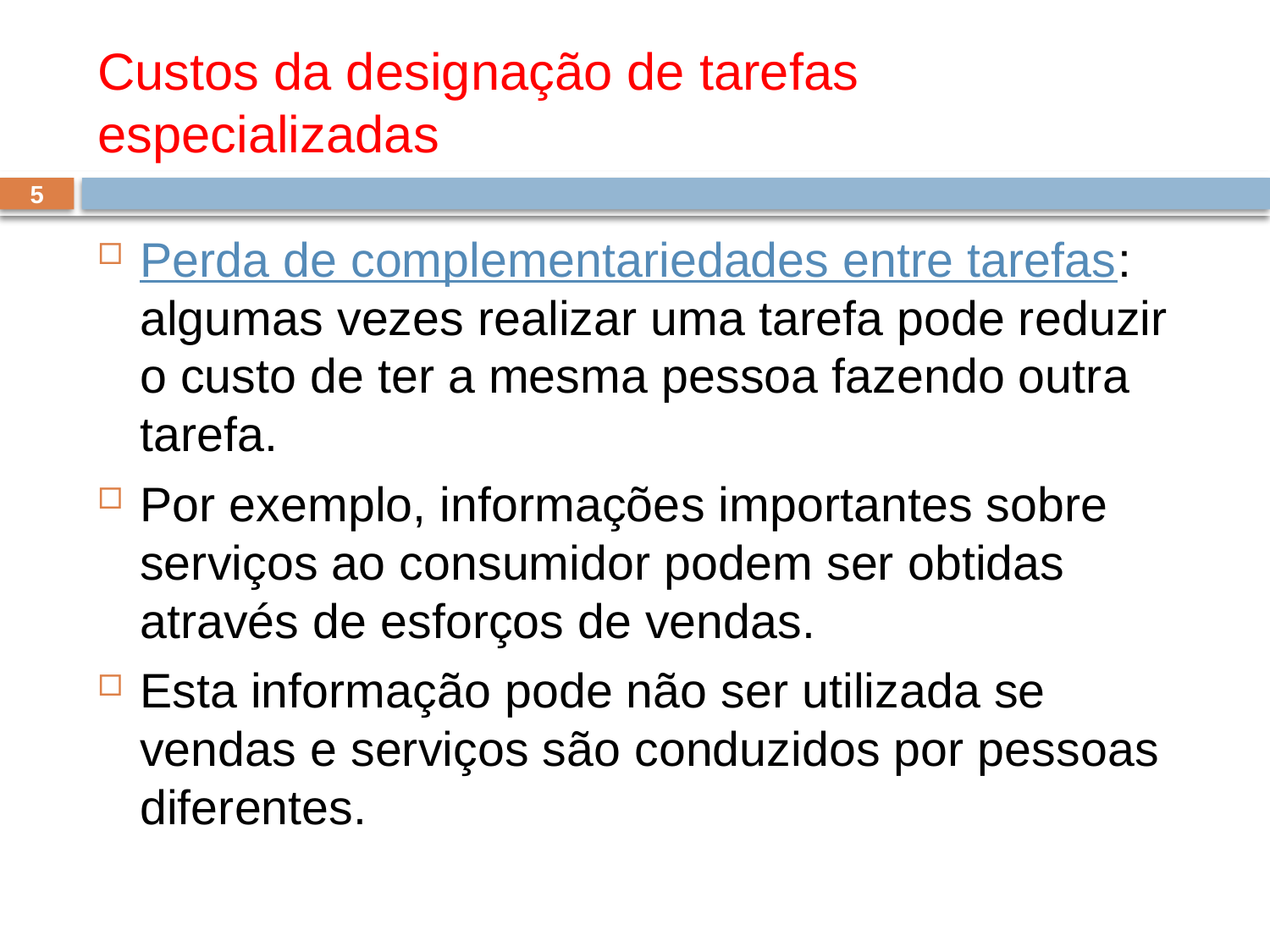

# Custos da designação de tarefas especializadas
5
Perda de complementariedades entre tarefas: algumas vezes realizar uma tarefa pode reduzir o custo de ter a mesma pessoa fazendo outra tarefa.
Por exemplo, informações importantes sobre serviços ao consumidor podem ser obtidas através de esforços de vendas.
Esta informação pode não ser utilizada se vendas e serviços são conduzidos por pessoas diferentes.